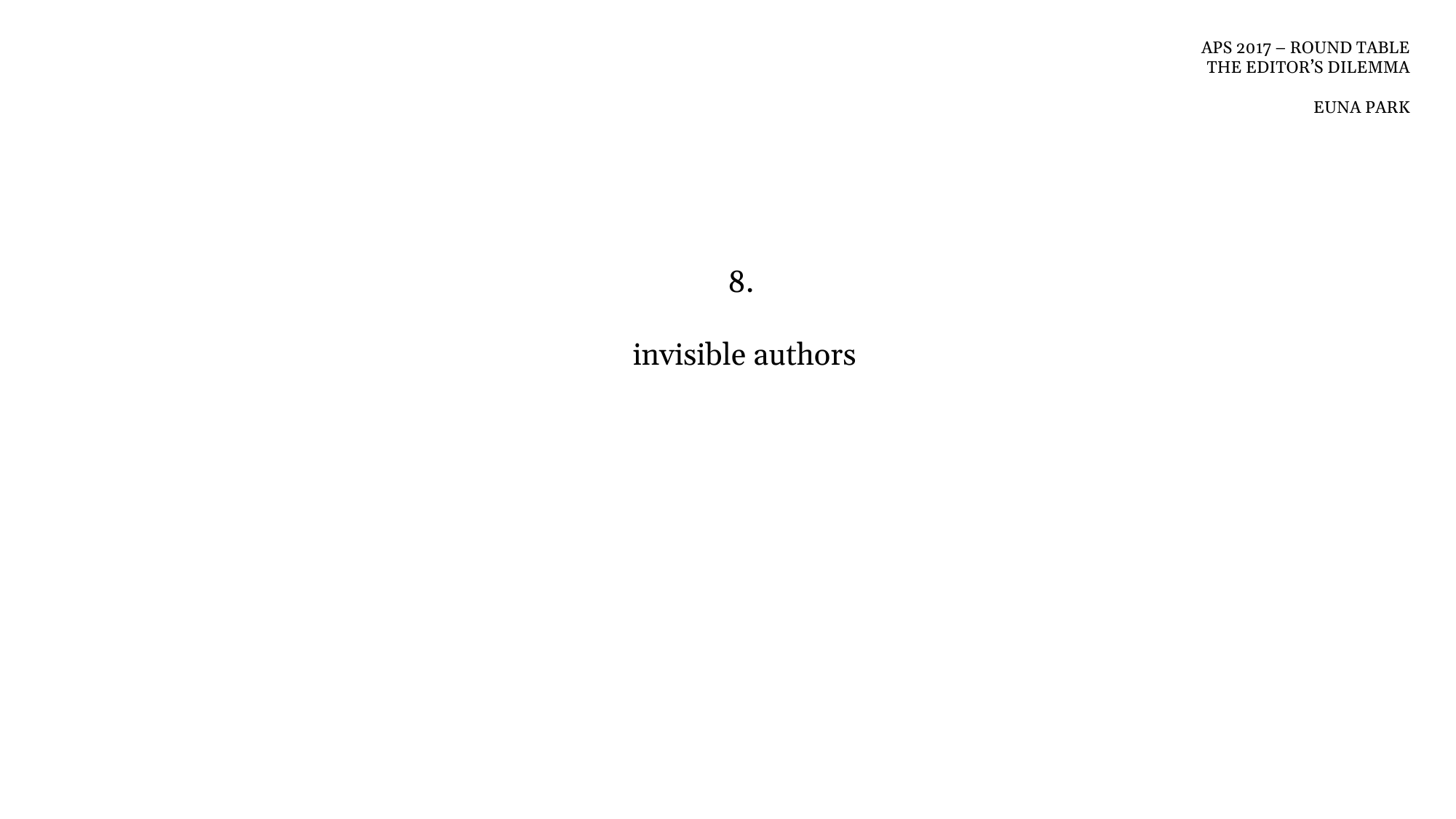

APS 2017 – ROUND TABLE
THE EDITOR’S DILEMMA

EUNA PARK
8.

invisible authors